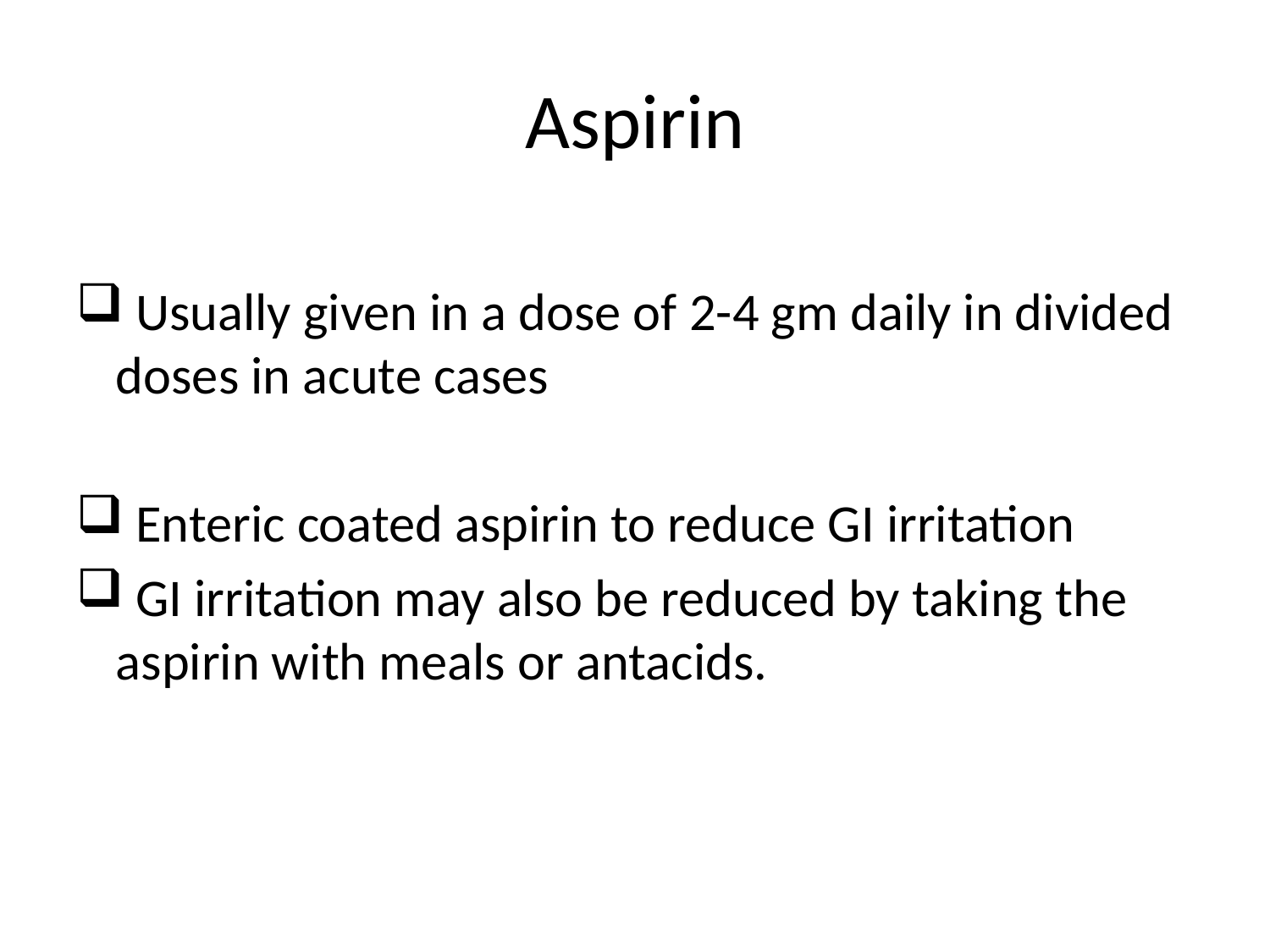

# Aspirin

 Usually given in a dose of 2-4 gm daily in divided doses in acute cases

 Enteric coated aspirin to reduce GI irritation
 GI irritation may also be reduced by taking the aspirin with meals or antacids.